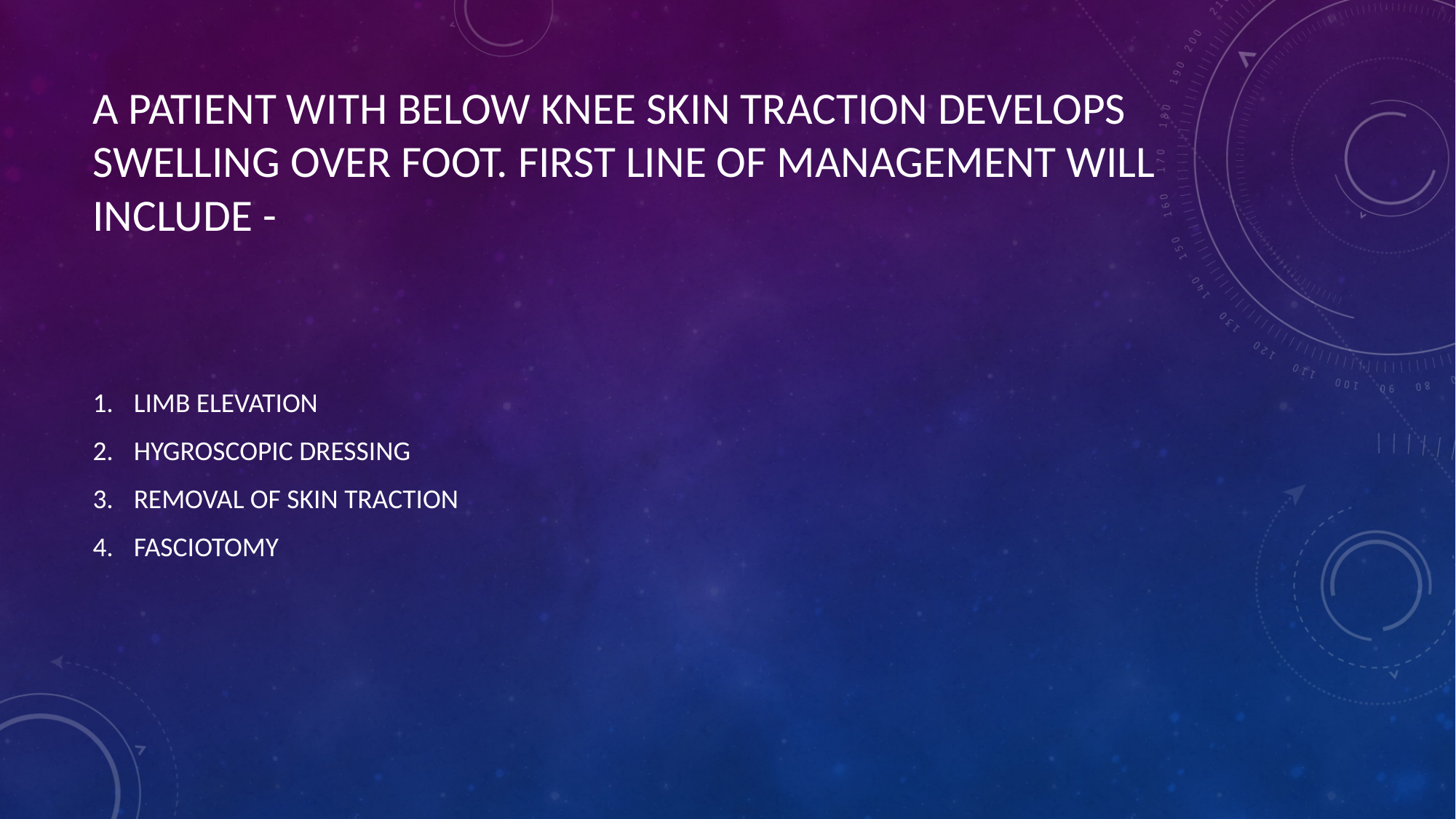

# A PATIENT WITH BELOW KNEE SKIN TRACTION DEVELOPS SWELLING OVER FOOT. FIRST LINE OF MANAGEMENT WILL INCLUDE -
LIMB ELEVATION
HYGROSCOPIC DRESSING
REMOVAL OF SKIN TRACTION
FASCIOTOMY